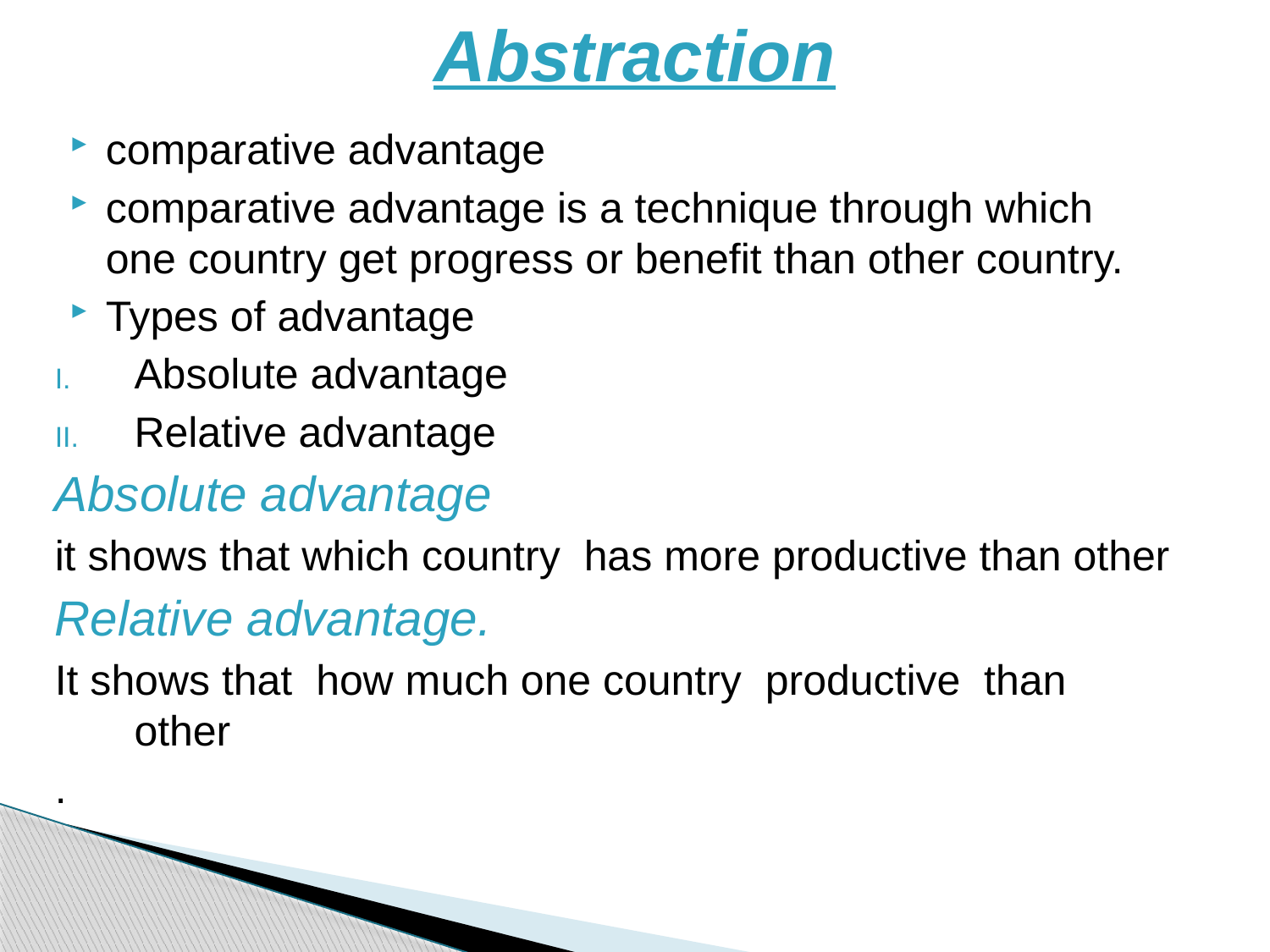

# Abstraction
comparative advantage
comparative advantage is a technique through which one country get progress or benefit than other country.
Types of advantage
Absolute advantage
Relative advantage
Absolute advantage
it shows that which country  has more productive than other
Relative advantage.
It shows that  how much one country  productive  than other
.